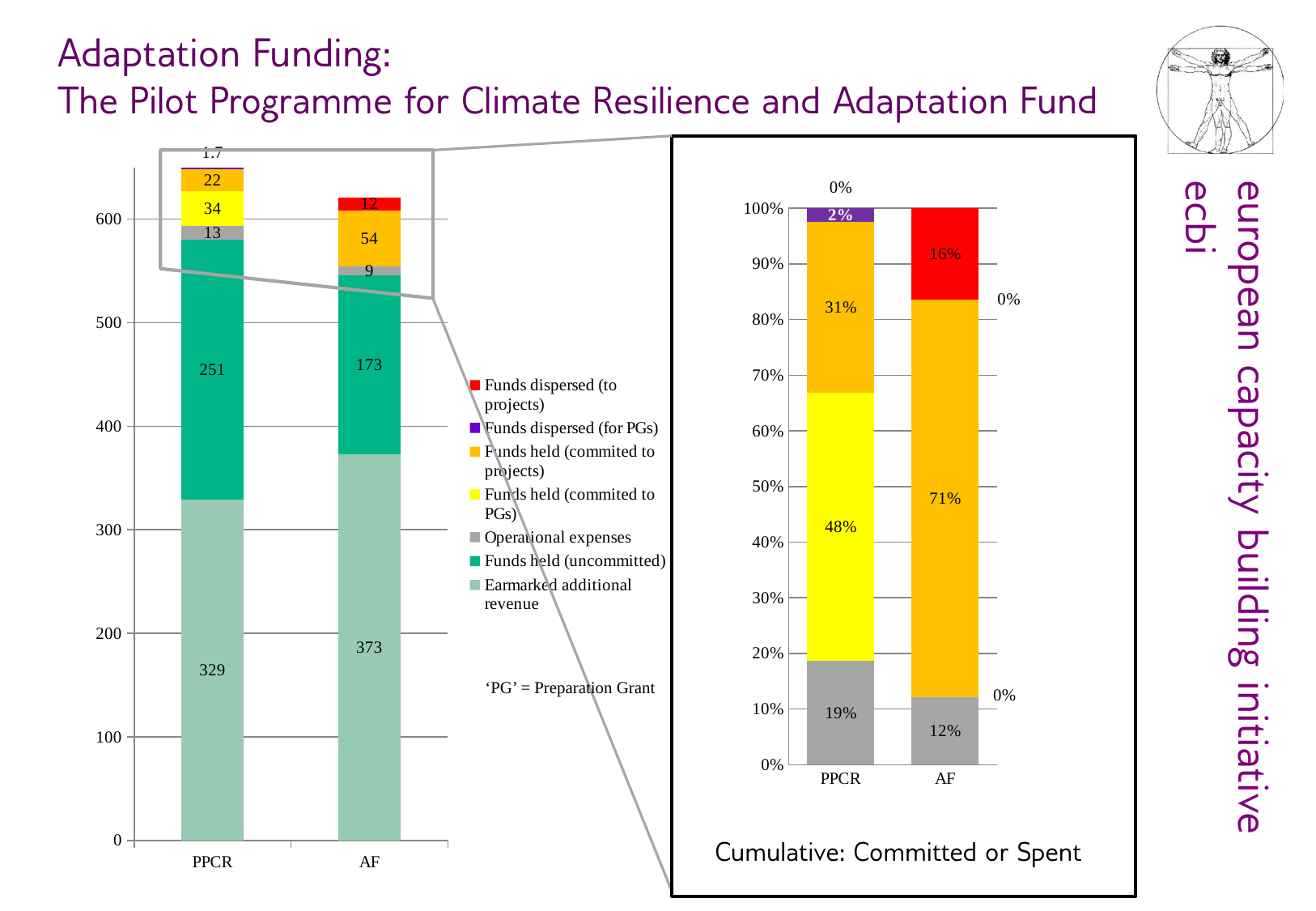

Adaptation Funding:
The Pilot Programme for Climate Resilience and Adaptation Fund

### Chart

| Category | Earmarked additional revenue | Funds held (uncommitted) | Operational expenses | Funds held (commited to PGs) | Funds held (commited to projects) | Funds dispersed (for PGs) | Funds dispersed (to projects) |
|---|---|---|---|---|---|---|---|
| PPCR | 329.0 | 251.1 | 13.0 | 33.7 | 21.5 | 1.7000000000000006 | 0.0 |
| AF | 373.0 | 172.53999999999996 | 9.16 | None | 53.83 | None | 12.370000000000006 |

### Chart

| Category | Operational expenses | Funds held (commited to PGs) | Funds held (commited to projects) | Funds dispersed (for PGs) | Funds dispersed (to projects) |
|---|---|---|---|---|---|
| PPCR | 0.1859799713876968 | 0.4821173104434907 | 0.30758226037196046 | 0.02432045779685263 | 0.0 |
| AF | 0.12154989384288745 | 0.0 | 0.7143046709129507 | 0.0 | 0.16414543524416145 |
‘PG’ = Preparation Grant
Cumulative: Committed or Spent